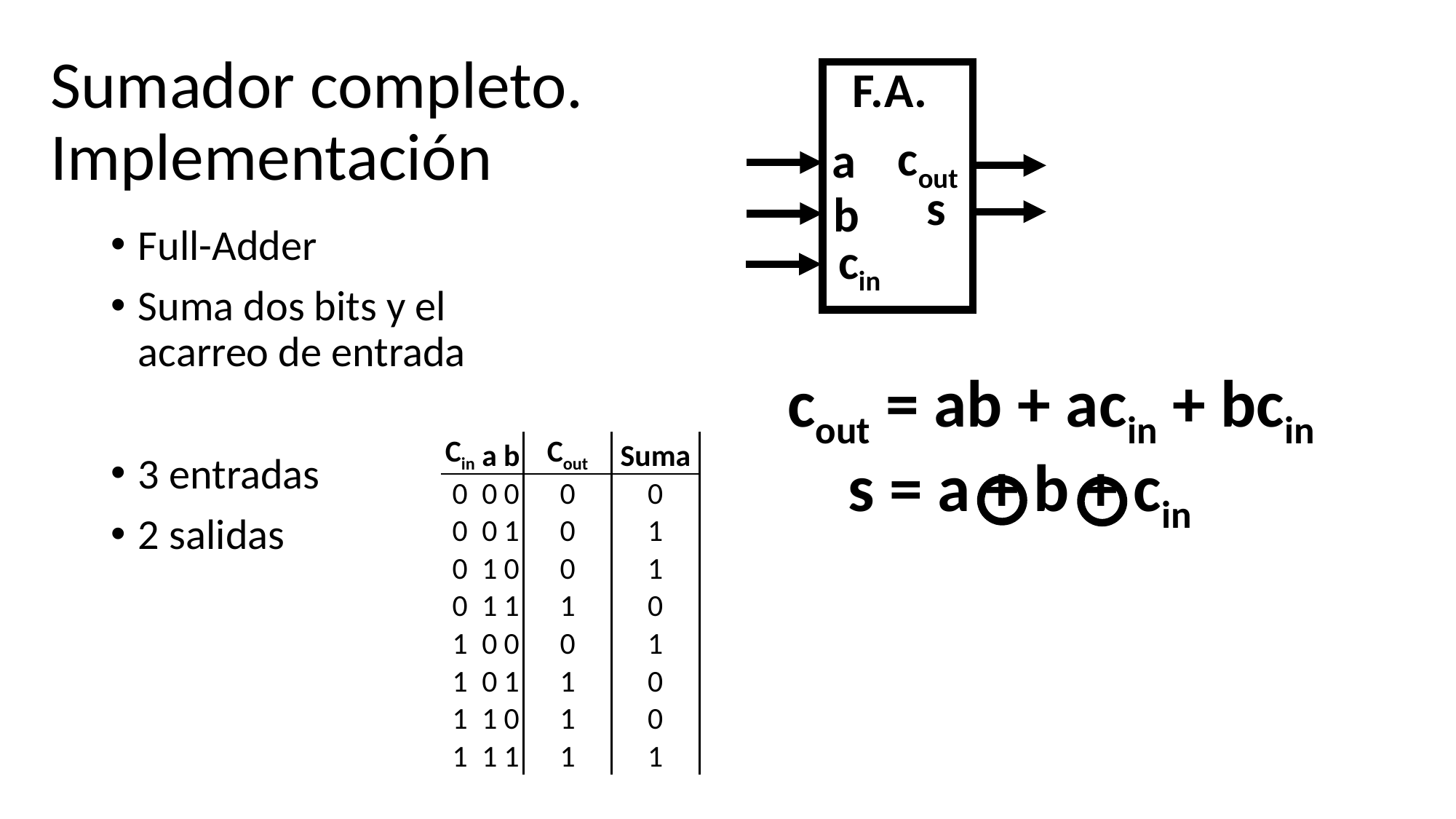

# Sumador completo. Implementación
F.A.

cout
a
s
b
Full-Adder
Suma dos bits y el acarreo de entrada

3 entradas
2 salidas

cin
cout = ab + acin + bcin
    s = a + b + cin

| Cin | a | b | Cout | Suma |
| --- | --- | --- | --- | --- |
| 0 | 0 | 0 | 0 | 0 |
| 0 | 0 | 1 | 0 | 1 |
| 0 | 1 | 0 | 0 | 1 |
| 0 | 1 | 1 | 1 | 0 |
| 1 | 0 | 0 | 0 | 1 |
| 1 | 0 | 1 | 1 | 0 |
| 1 | 1 | 0 | 1 | 0 |
| 1 | 1 | 1 | 1 | 1 |